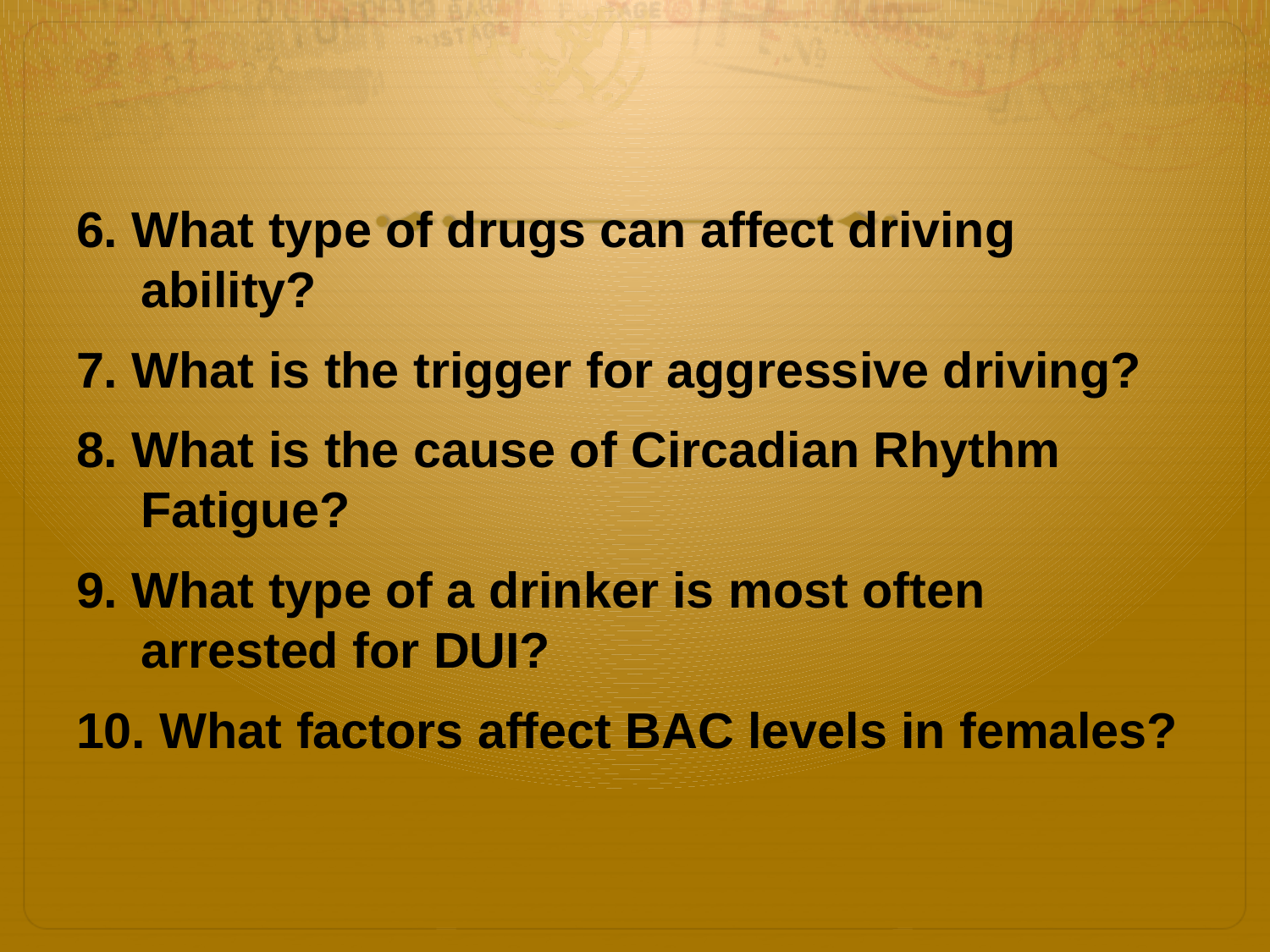

6. What type of drugs can affect driving ability?
7. What is the trigger for aggressive driving?
8. What is the cause of Circadian Rhythm Fatigue?
9. What type of a drinker is most often arrested for DUI?
10. What factors affect BAC levels in females?